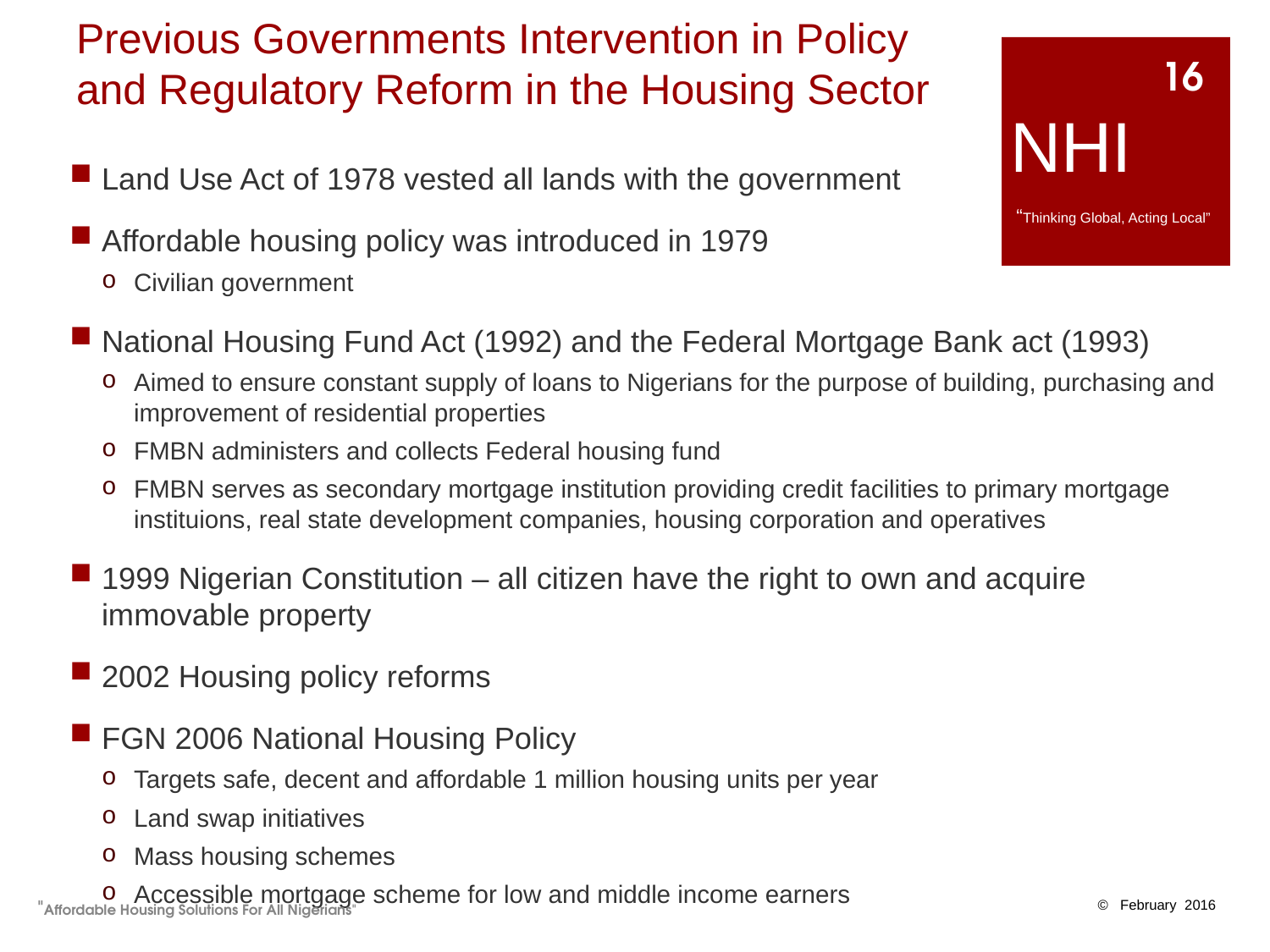

16
# Previous Governments Intervention in Policy and Regulatory Reform in the Housing Sector
NHI

 “Thinking Global, Acting Local”

Land Use Act of 1978 vested all lands with the government
Affordable housing policy was introduced in 1979
Civilian government
National Housing Fund Act (1992) and the Federal Mortgage Bank act (1993)
Aimed to ensure constant supply of loans to Nigerians for the purpose of building, purchasing and improvement of residential properties
FMBN administers and collects Federal housing fund
FMBN serves as secondary mortgage institution providing credit facilities to primary mortgage instituions, real state development companies, housing corporation and operatives
1999 Nigerian Constitution – all citizen have the right to own and acquire immovable property
2002 Housing policy reforms
FGN 2006 National Housing Policy
Targets safe, decent and affordable 1 million housing units per year
Land swap initiatives
Mass housing schemes
Accessible mortgage scheme for low and middle income earners

"Affordable Housing Solutions For All Nigerians"
©   February  2016